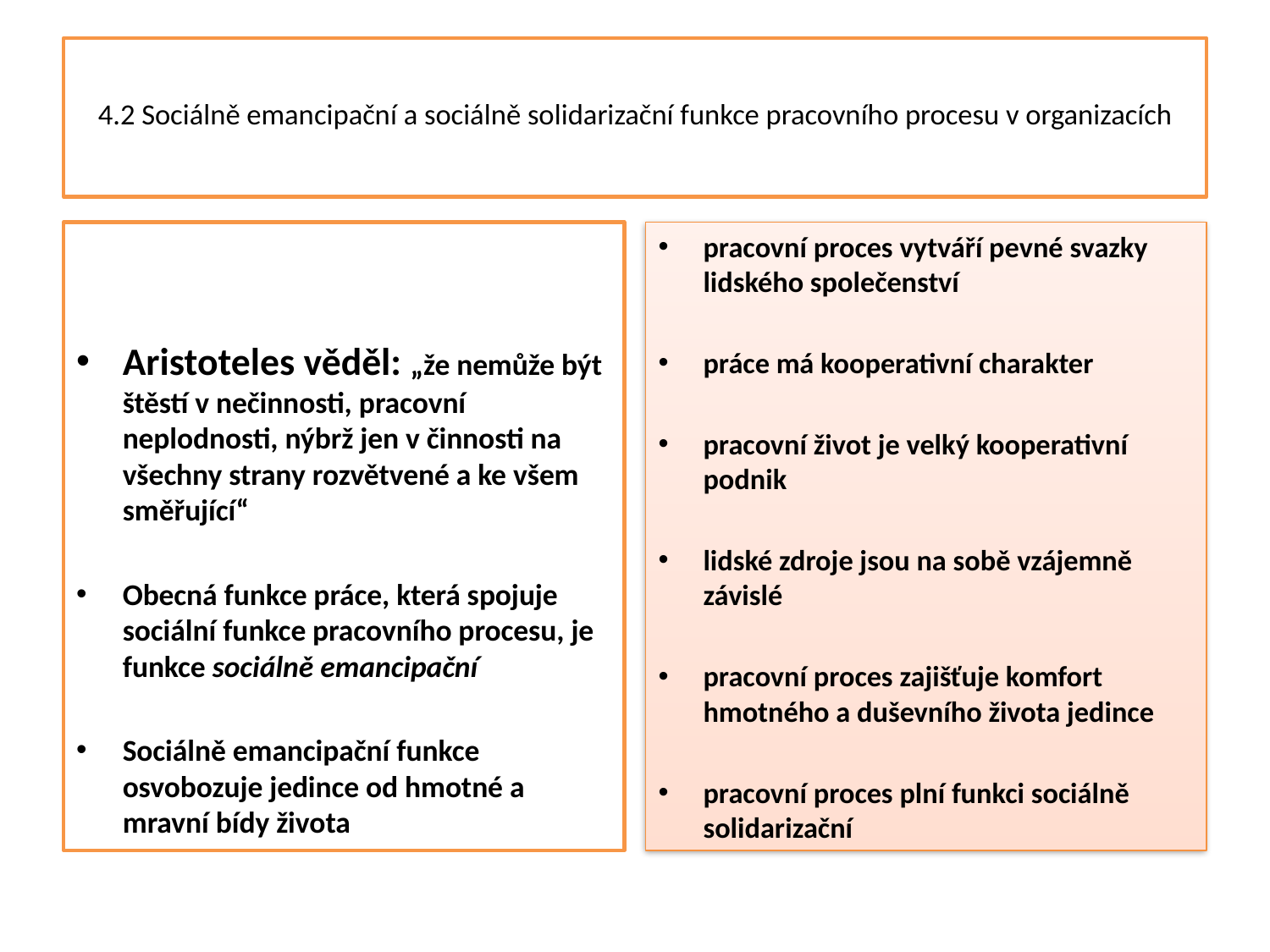

# 4.2 Sociálně emancipační a sociálně solidarizační funkce pracovního procesu v organizacích

Aristoteles věděl: „že nemůže být štěstí v nečinnosti, pracovní neplodnosti, nýbrž jen v činnosti na všechny strany rozvětvené a ke všem směřující“

Obecná funkce práce, která spojuje sociální funkce pracovního procesu, je funkce sociálně emancipační

Sociálně emancipační funkce osvobozuje jedince od hmotné a mravní bídy života
pracovní proces vytváří pevné svazky lidského společenství

práce má kooperativní charakter

pracovní život je velký kooperativní podnik

lidské zdroje jsou na sobě vzájemně závislé

pracovní proces zajišťuje komfort hmotného a duševního života jedince

pracovní proces plní funkci sociálně solidarizační